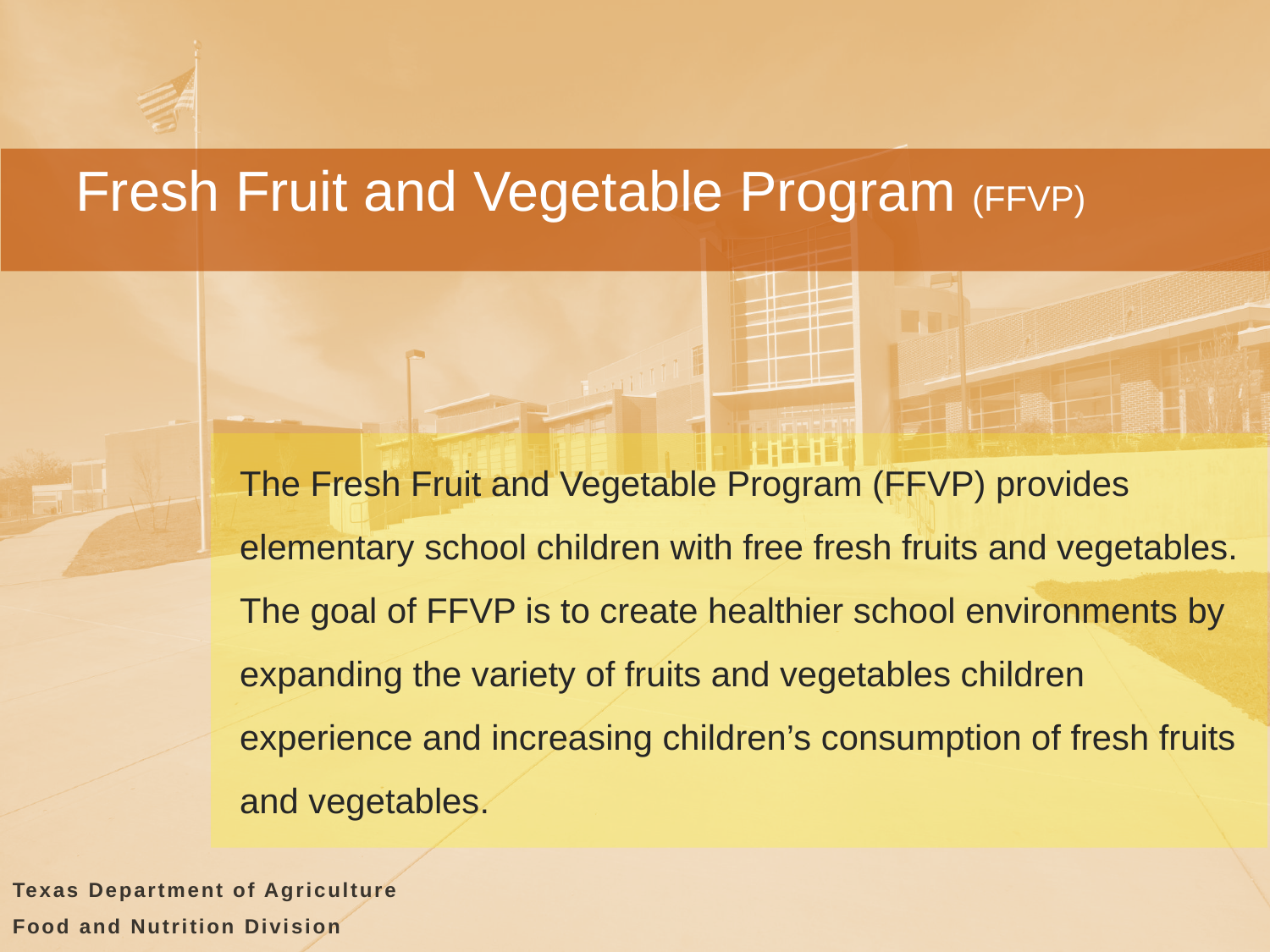

Fresh Fruit and Vegetable Program (FFVP)

The Fresh Fruit and Vegetable Program (FFVP) provides elementary school children with free fresh fruits and vegetables. The goal of FFVP is to create healthier school environments by expanding the variety of fruits and vegetables children experience and increasing children’s consumption of fresh fruits and vegetables.
Texas Department of Agriculture
Food and Nutrition Division